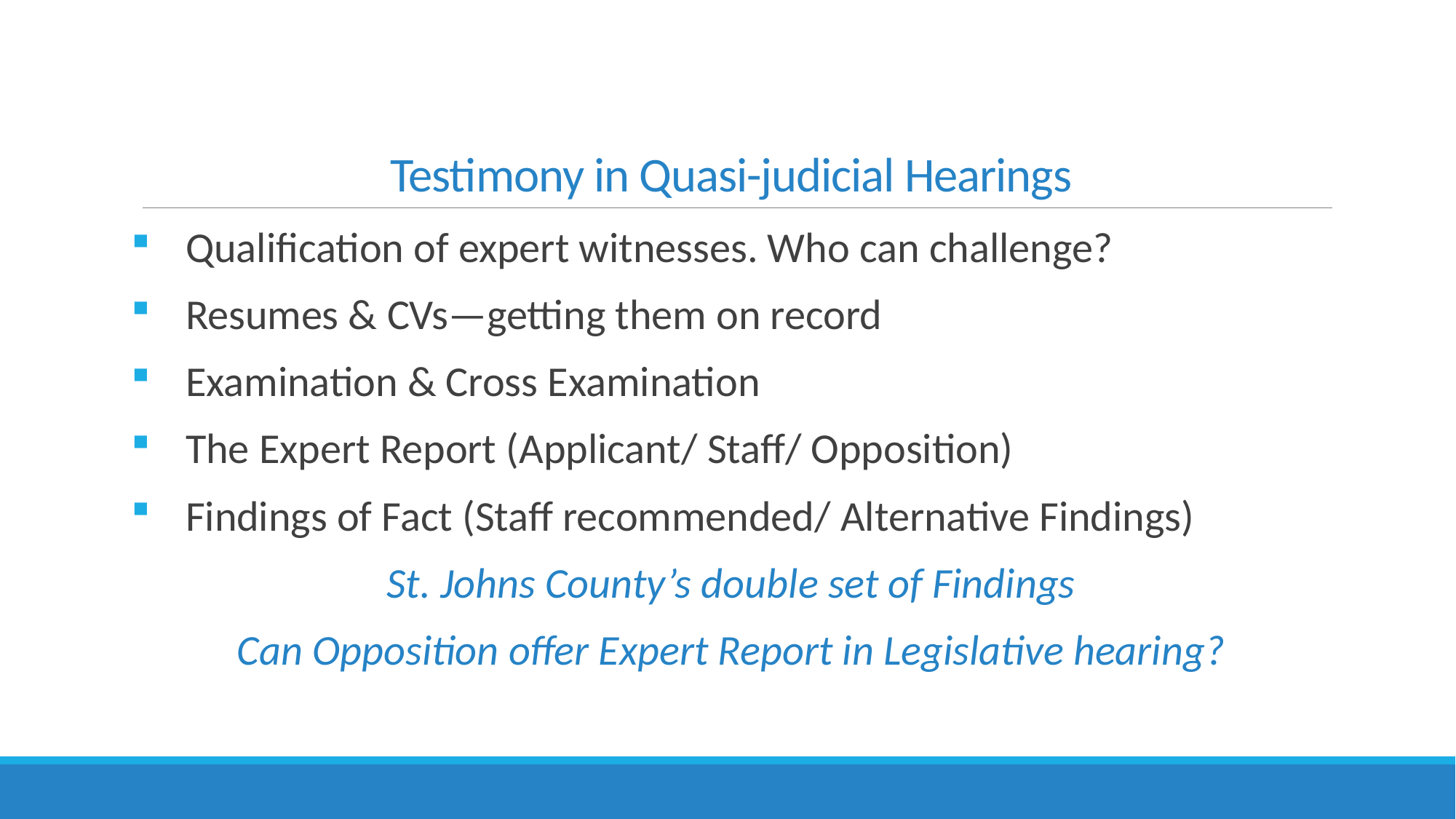

# Testimony in Quasi-judicial Hearings
Qualification of expert witnesses. Who can challenge?
Resumes & CVs—getting them on record
Examination & Cross Examination
The Expert Report (Applicant/ Staff/ Opposition)
Findings of Fact (Staff recommended/ Alternative Findings)
St. Johns County’s double set of Findings
Can Opposition offer Expert Report in Legislative hearing?